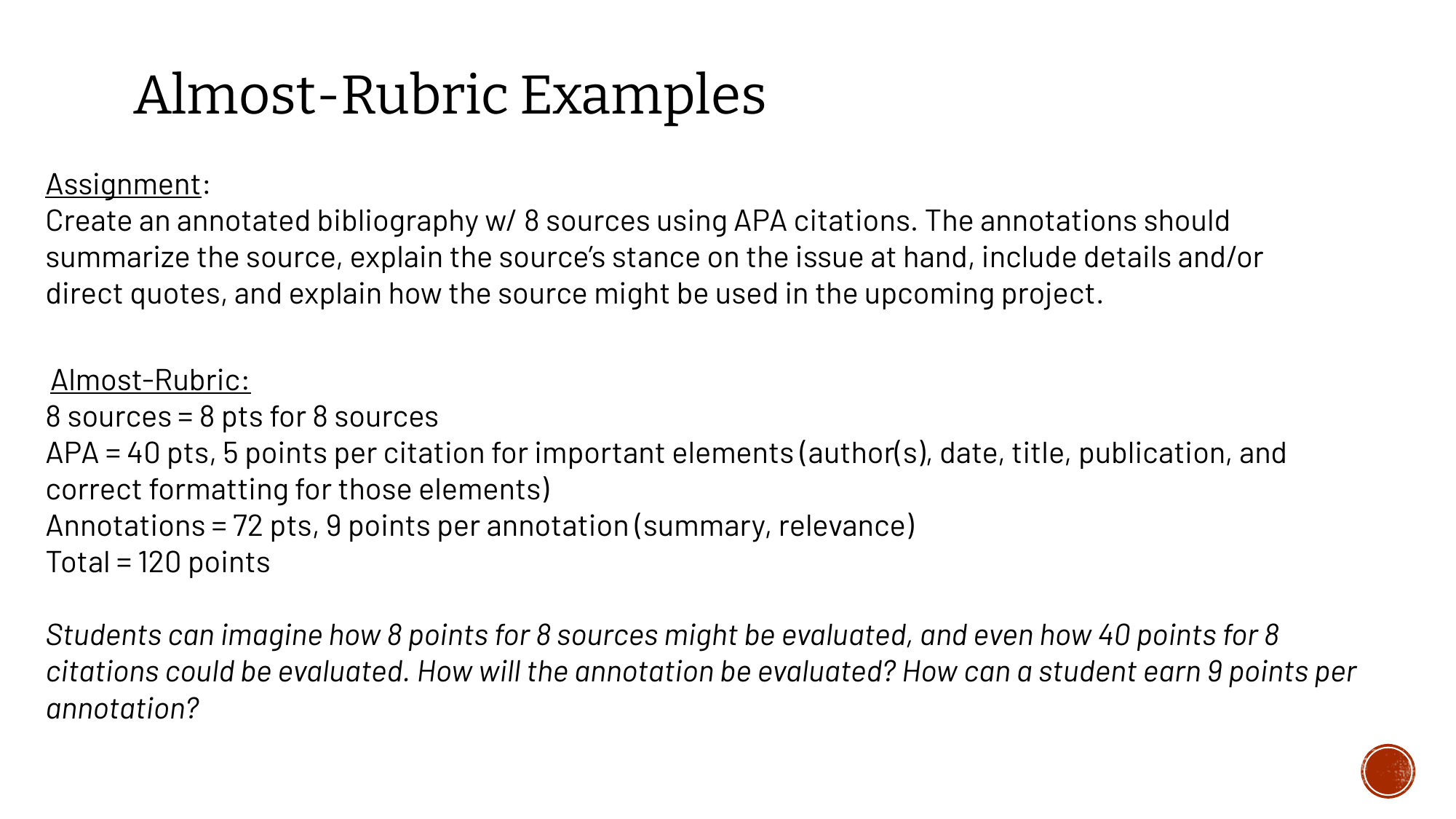

Almost-Rubric Examples
Assignment:
Create an annotated bibliography w/ 8 sources using APA citations. The annotations should summarize the source, explain the source’s stance on the issue at hand, include details and/or direct quotes, and explain how the source might be used in the upcoming project.
 Almost-Rubric:
8 sources = 8 pts for 8 sources
APA = 40 pts, 5 points per citation for important elements (author(s), date, title, publication, and correct formatting for those elements)
Annotations = 72 pts, 9 points per annotation (summary, relevance)
Total = 120 points

Students can imagine how 8 points for 8 sources might be evaluated, and even how 40 points for 8 citations could be evaluated. How will the annotation be evaluated? How can a student earn 9 points per annotation?